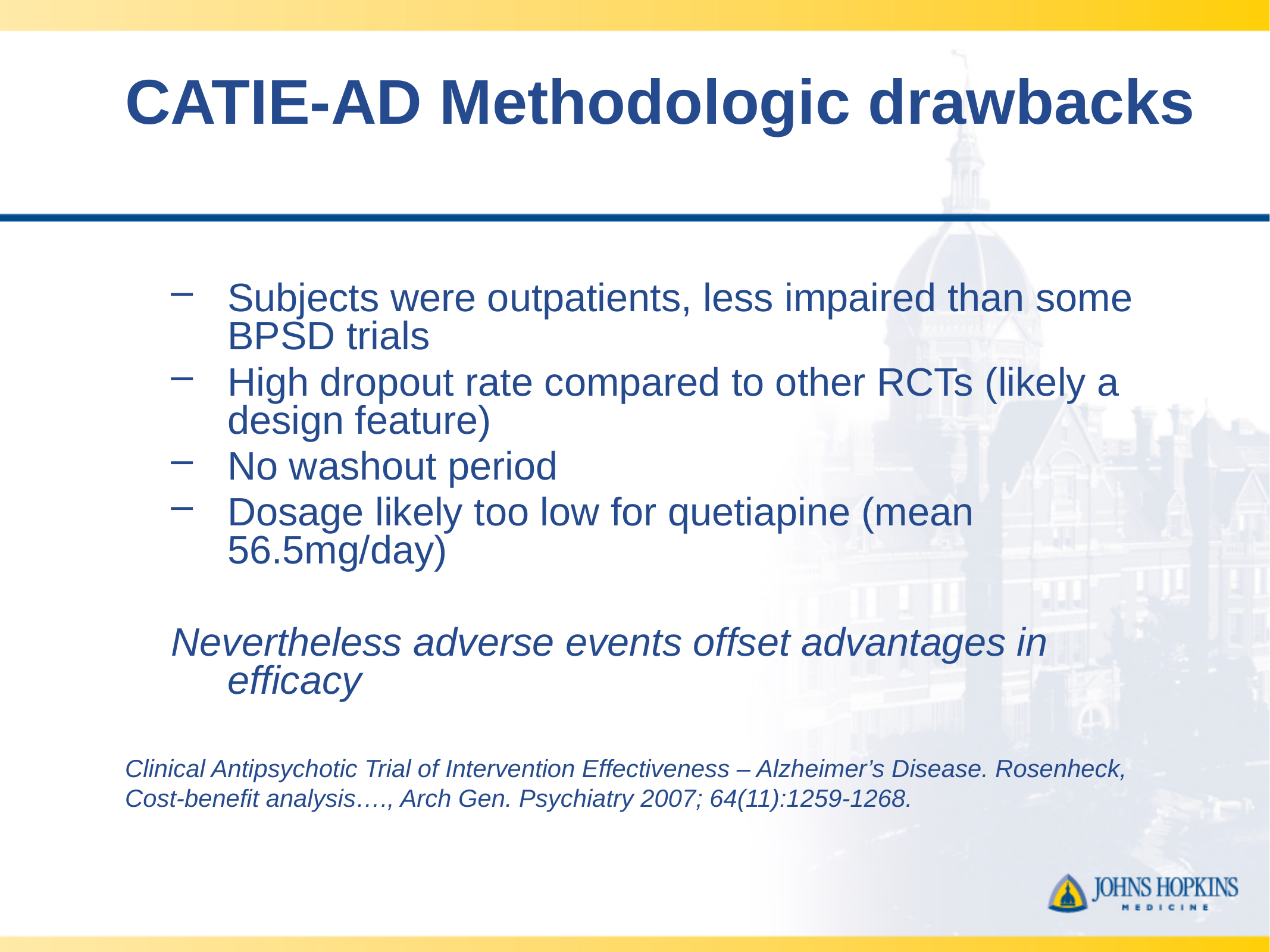

# CATIE-AD Methodologic drawbacks
Subjects were outpatients, less impaired than some BPSD trials
High dropout rate compared to other RCTs (likely a design feature)
No washout period
Dosage likely too low for quetiapine (mean 56.5mg/day)

Nevertheless adverse events offset advantages in efficacy

Clinical Antipsychotic Trial of Intervention Effectiveness – Alzheimer’s Disease. Rosenheck, Cost-benefit analysis…., Arch Gen. Psychiatry 2007; 64(11):1259-1268.